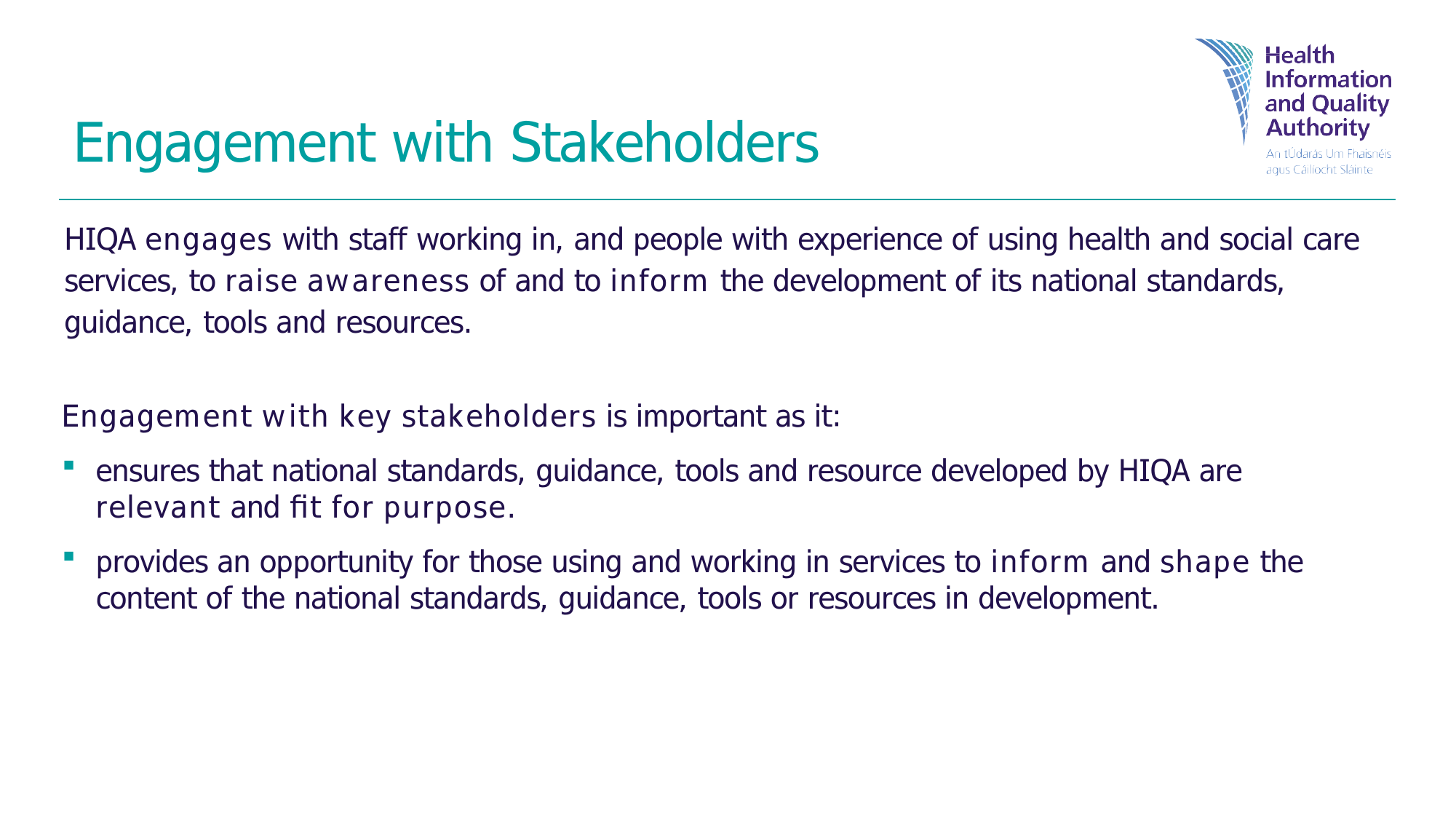

# Engagement with Stakeholders

HIQA engages with staff working in, and people with experience of using health and social care services, to raise awareness of and to inform the development of its national standards, guidance, tools and resources.
Engagement with key stakeholders is important as it:
ensures that national standards, guidance, tools and resource developed by HIQA are relevant and fit for purpose.
provides an opportunity for those using and working in services to inform and shape the content of the national standards, guidance, tools or resources in development.